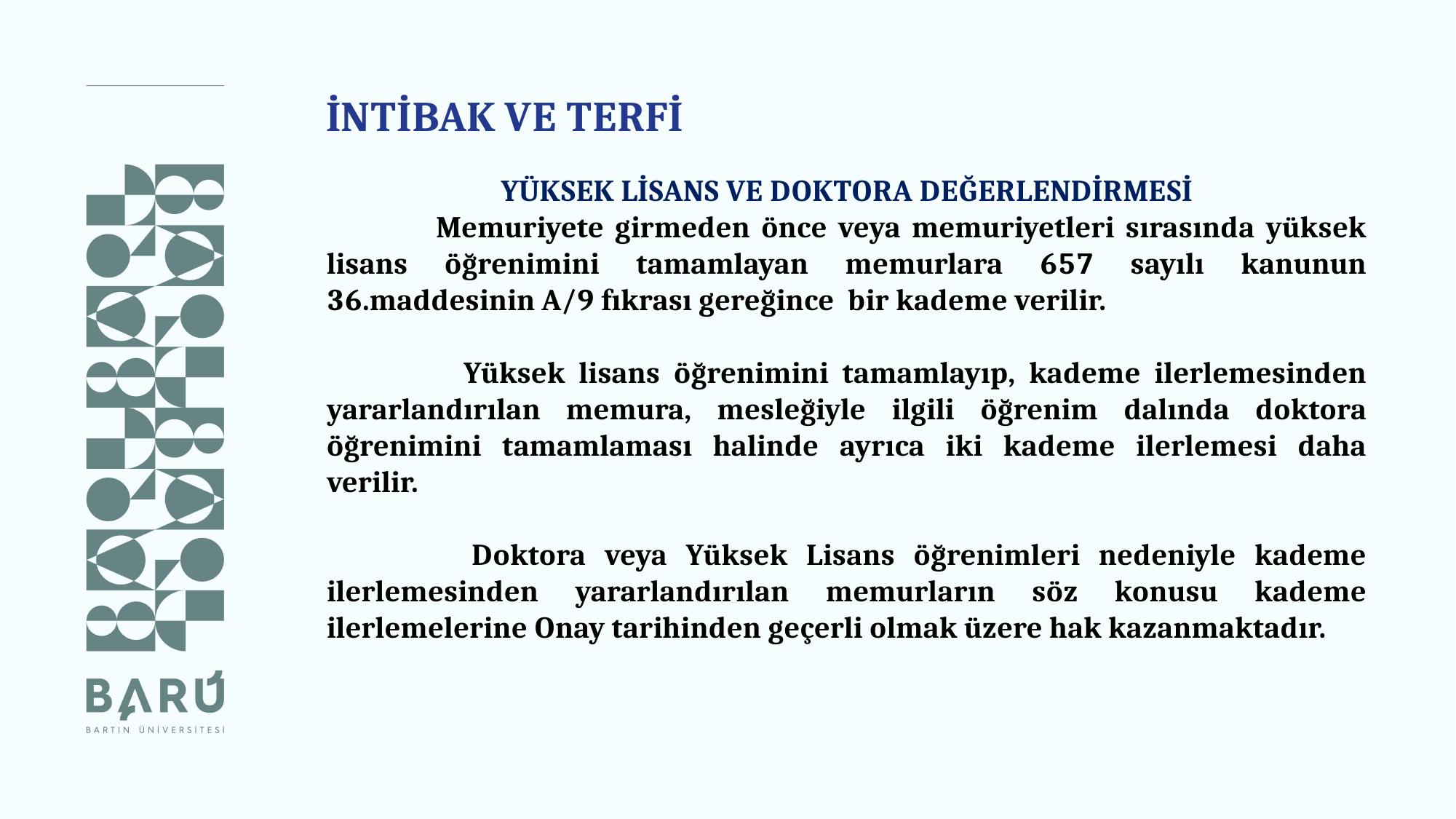

İNTİBAK VE TERFİ
YÜKSEK LİSANS VE DOKTORA DEĞERLENDİRMESİ
	Memuriyete girmeden önce veya memuriyetleri sırasında yüksek lisans öğrenimini tamamlayan memurlara 657 sayılı kanunun 36.maddesinin A/9 fıkrası gereğince  bir kademe verilir.

    	Yüksek lisans öğrenimini tamamlayıp, kademe ilerlemesinden yararlandırılan memura, mesleğiyle ilgili öğrenim dalında doktora öğrenimini tamamlaması halinde ayrıca iki kademe ilerlemesi daha verilir.

   	Doktora veya Yüksek Lisans öğrenimleri nedeniyle kademe ilerlemesinden yararlandırılan memurların söz konusu kademe ilerlemelerine Onay tarihinden geçerli olmak üzere hak kazanmaktadır.